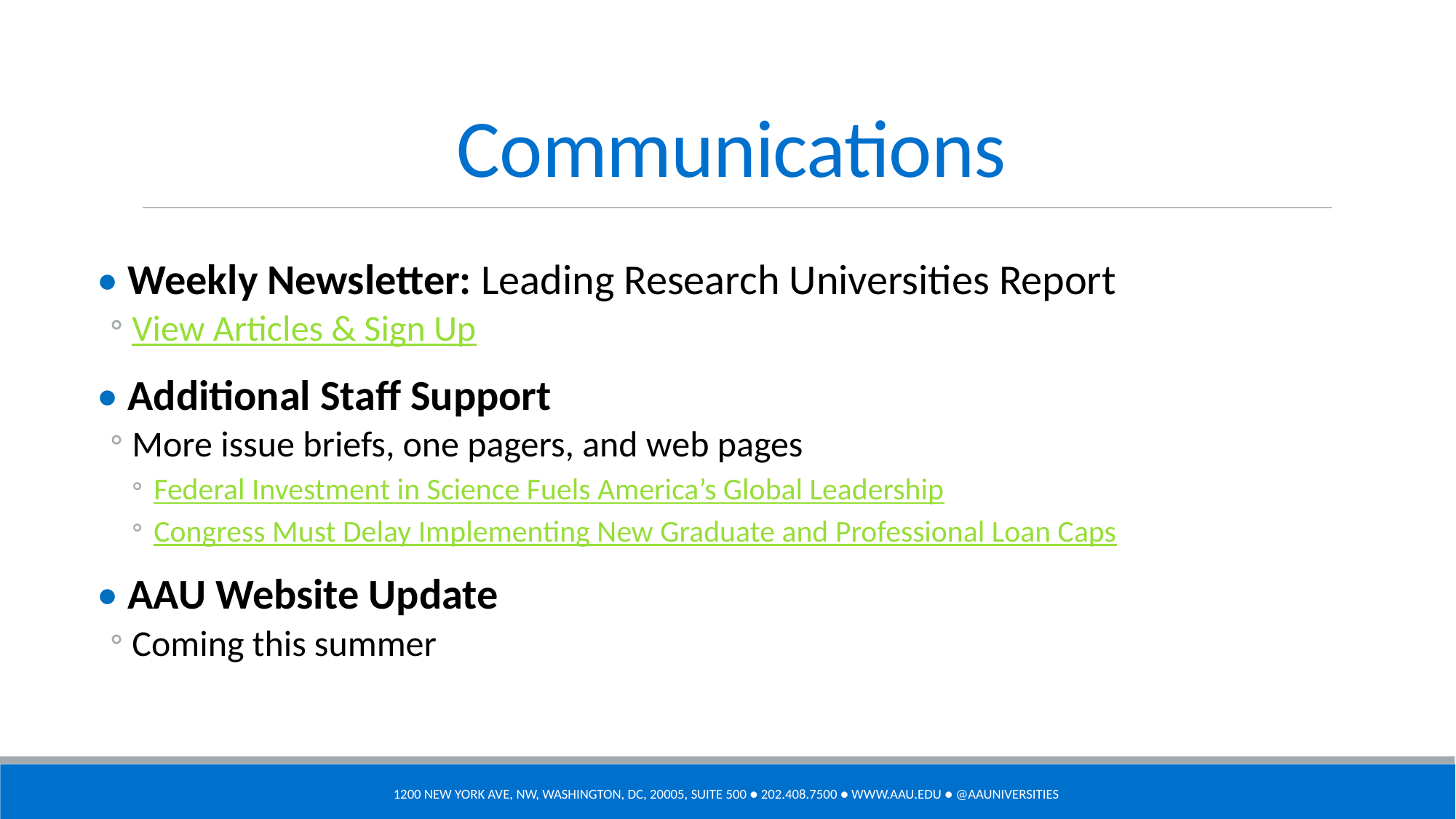

# Communications
• Weekly Newsletter: Leading Research Universities Report
View Articles & Sign Up
• Additional Staff Support
More issue briefs, one pagers, and web pages
Federal Investment in Science Fuels America’s Global Leadership
Congress Must Delay Implementing New Graduate and Professional Loan Caps
• AAU Website Update
Coming this summer
 1200 New York Ave, NW, Washington, DC, 20005, Suite 500 ● 202.408.7500 ● www.aau.edu ● @AAUniversities